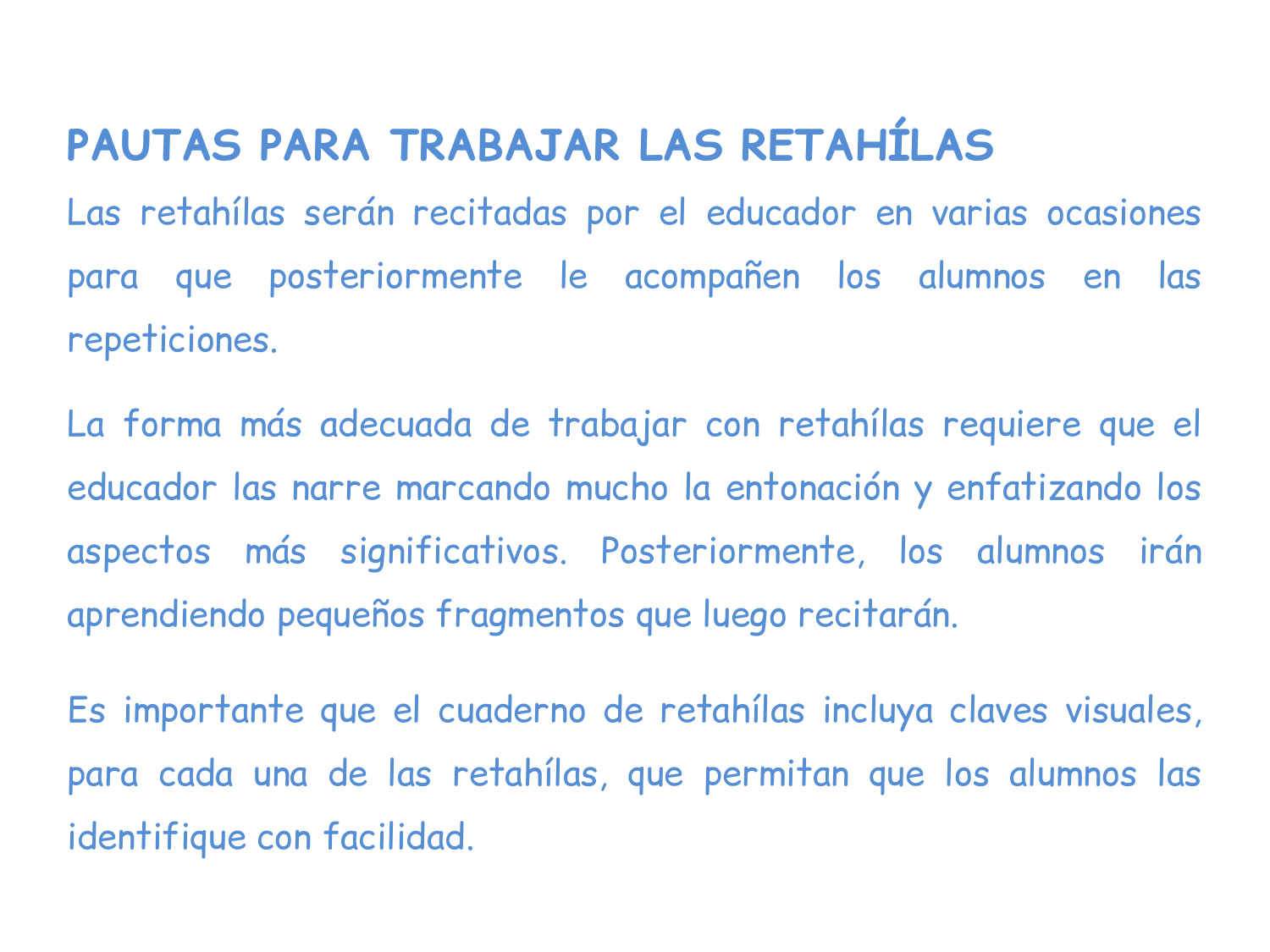

PAUTAS PARA TRABAJAR LAS RETAHÍLAS
Las retahílas serán recitadas por el educador en varias ocasiones para que posteriormente le acompañen los alumnos en las repeticiones.
La forma más adecuada de trabajar con retahílas requiere que el educador las narre marcando mucho la entonación y enfatizando los aspectos más significativos. Posteriormente, los alumnos irán aprendiendo pequeños fragmentos que luego recitarán.
Es importante que el cuaderno de retahílas incluya claves visuales, para cada una de las retahílas, que permitan que los alumnos las identifique con facilidad.